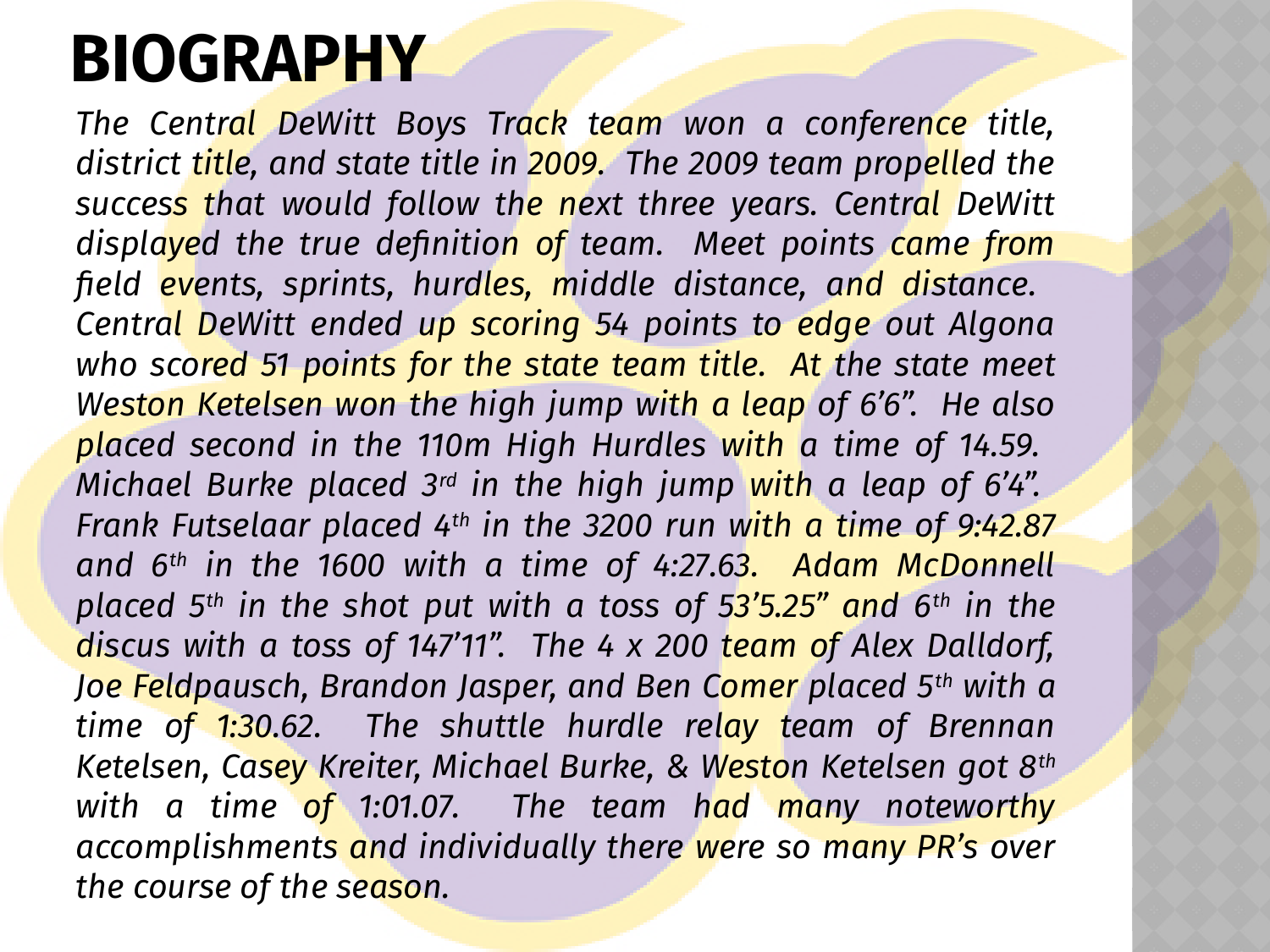

# Biography
The Central DeWitt Boys Track team won a conference title, district title, and state title in 2009.  The 2009 team propelled the success that would follow the next three years. Central DeWitt displayed the true definition of team.  Meet points came from field events, sprints, hurdles, middle distance, and distance.  Central DeWitt ended up scoring 54 points to edge out Algona who scored 51 points for the state team title.  At the state meet Weston Ketelsen won the high jump with a leap of 6’6”.  He also placed second in the 110m High Hurdles with a time of 14.59.  Michael Burke placed 3rd in the high jump with a leap of 6’4”.  Frank Futselaar placed 4th in the 3200 run with a time of 9:42.87 and 6th in the 1600 with a time of 4:27.63.  Adam McDonnell placed 5th in the shot put with a toss of 53’5.25” and 6th in the discus with a toss of 147’11”.  The 4 x 200 team of Alex Dalldorf, Joe Feldpausch, Brandon Jasper, and Ben Comer placed 5th with a time of 1:30.62.  The shuttle hurdle relay team of Brennan Ketelsen, Casey Kreiter, Michael Burke, & Weston Ketelsen got 8th with a time of 1:01.07.  The team had many noteworthy accomplishments and individually there were so many PR’s over the course of the season.